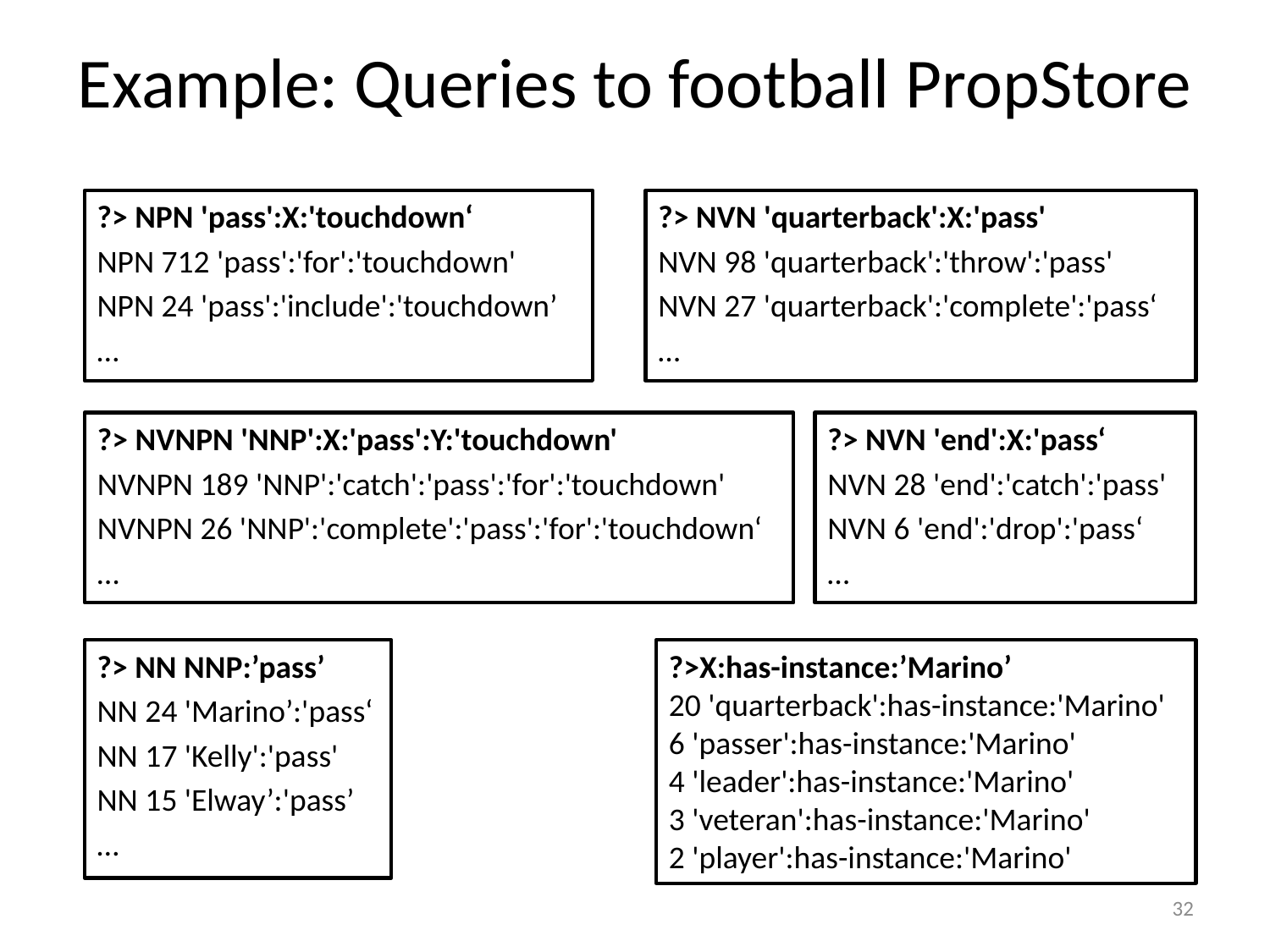

# Example: Queries to football PropStore
?> NPN 'pass':X:'touchdown‘
NPN 712 'pass':'for':'touchdown'
NPN 24 'pass':'include':'touchdown’
…
?> NVN 'quarterback':X:'pass'
NVN 98 'quarterback':'throw':'pass'
NVN 27 'quarterback':'complete':'pass‘
…

?> NVNPN 'NNP':X:'pass':Y:'touchdown'
NVNPN 189 'NNP':'catch':'pass':'for':'touchdown'
NVNPN 26 'NNP':'complete':'pass':'for':'touchdown‘
…

?> NVN 'end':X:'pass‘
NVN 28 'end':'catch':'pass'
NVN 6 'end':'drop':'pass‘
…

?> NN NNP:’pass’
NN 24 'Marino’:'pass‘
NN 17 'Kelly':'pass'
NN 15 'Elway’:'pass’
…
?>X:has-instance:’Marino’
20 'quarterback':has-instance:'Marino'
6 'passer':has-instance:'Marino'
4 'leader':has-instance:'Marino'
3 'veteran':has-instance:'Marino'
2 'player':has-instance:'Marino'

32